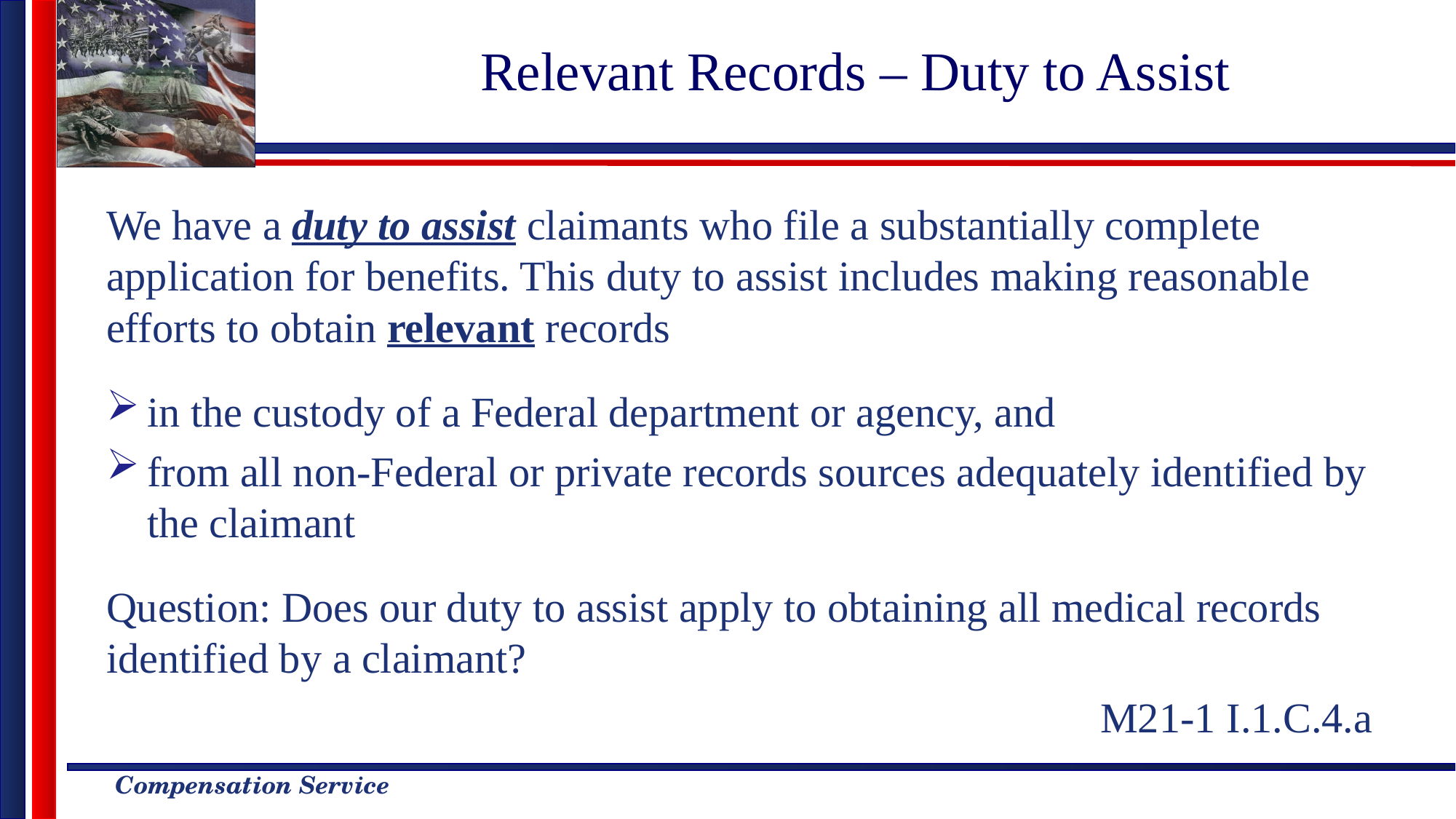

# Relevant Records – Duty to Assist
We have a duty to assist claimants who file a substantially complete application for benefits. This duty to assist includes making reasonable efforts to obtain relevant records

in the custody of a Federal department or agency, and
from all non-Federal or private records sources adequately identified by the claimant

Question: Does our duty to assist apply to obtaining all medical records identified by a claimant?
M21-1 I.1.C.4.a